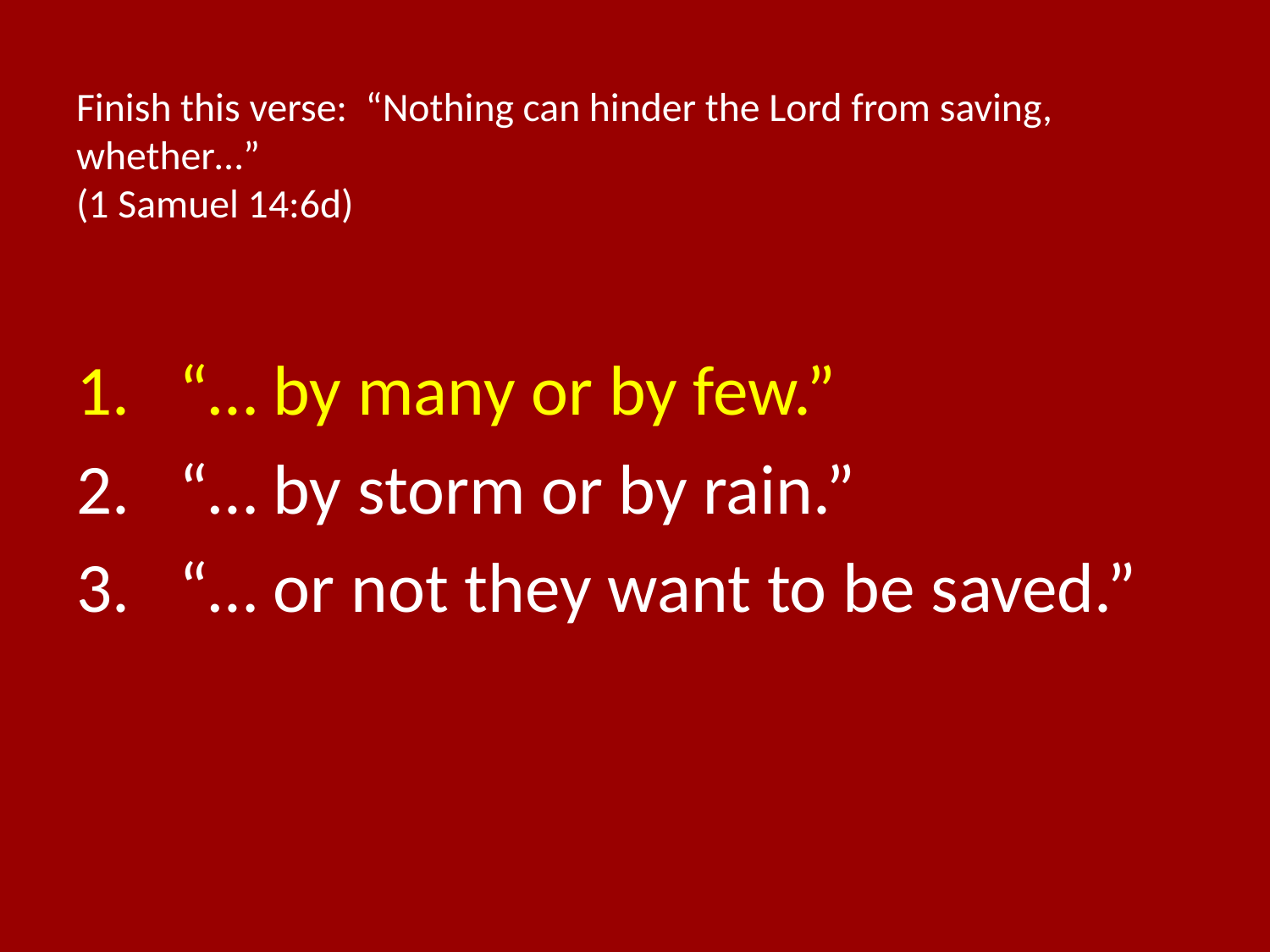

# Finish this verse:  “Nothing can hinder the Lord from saving, whether…” (1 Samuel 14:6d)
“… by many or by few.”
“… by storm or by rain.”
“… or not they want to be saved.”